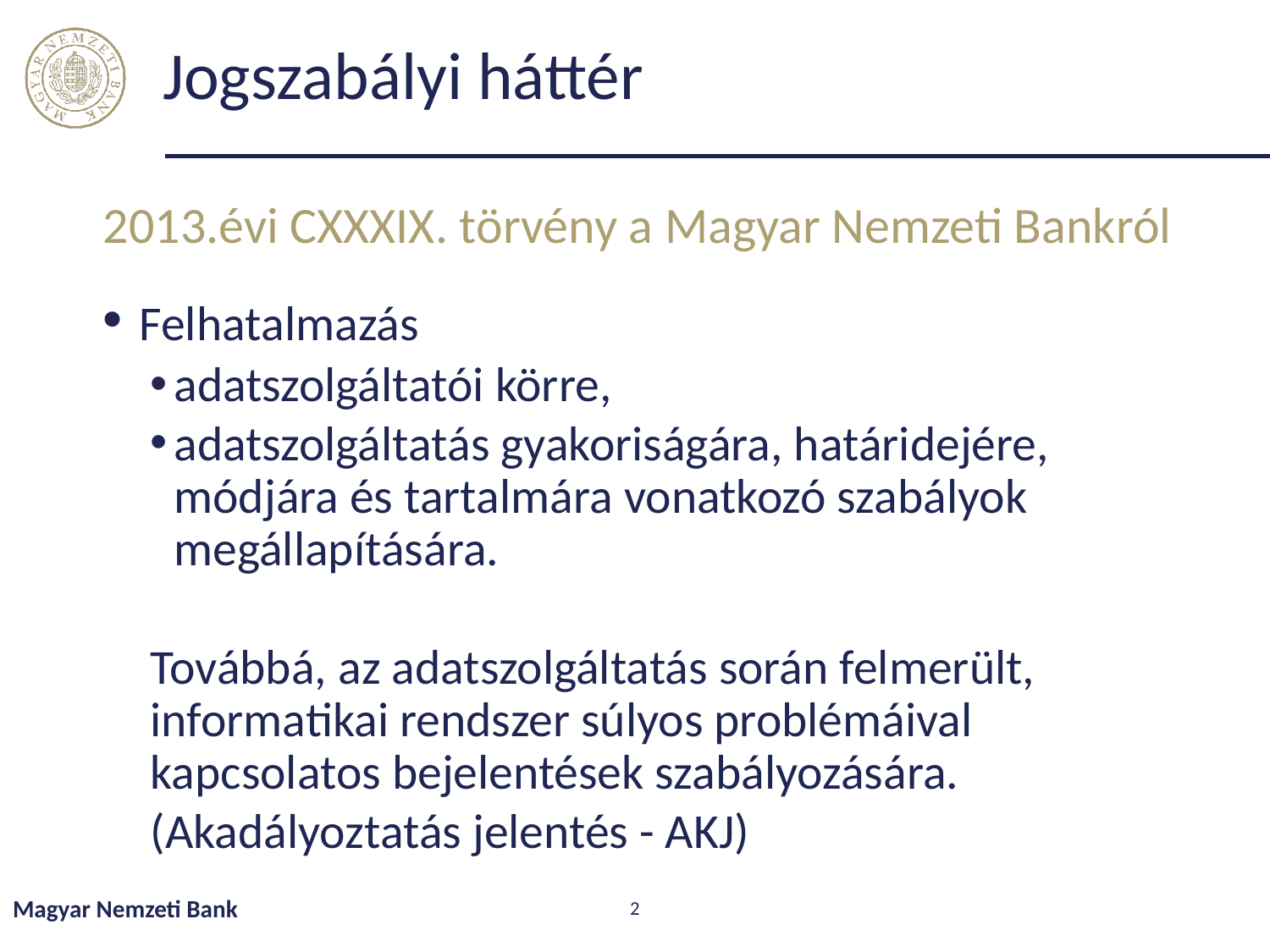

# Jogszabályi háttér
2013.évi CXXXIX. törvény a Magyar Nemzeti Bankról

 Felhatalmazás
adatszolgáltatói körre,
adatszolgáltatás gyakoriságára, határidejére, módjára és tartalmára vonatkozó szabályok megállapítására.

Továbbá, az adatszolgáltatás során felmerült, informatikai rendszer súlyos problémáival kapcsolatos bejelentések szabályozására.
(Akadályoztatás jelentés - AKJ)

Magyar Nemzeti Bank
2